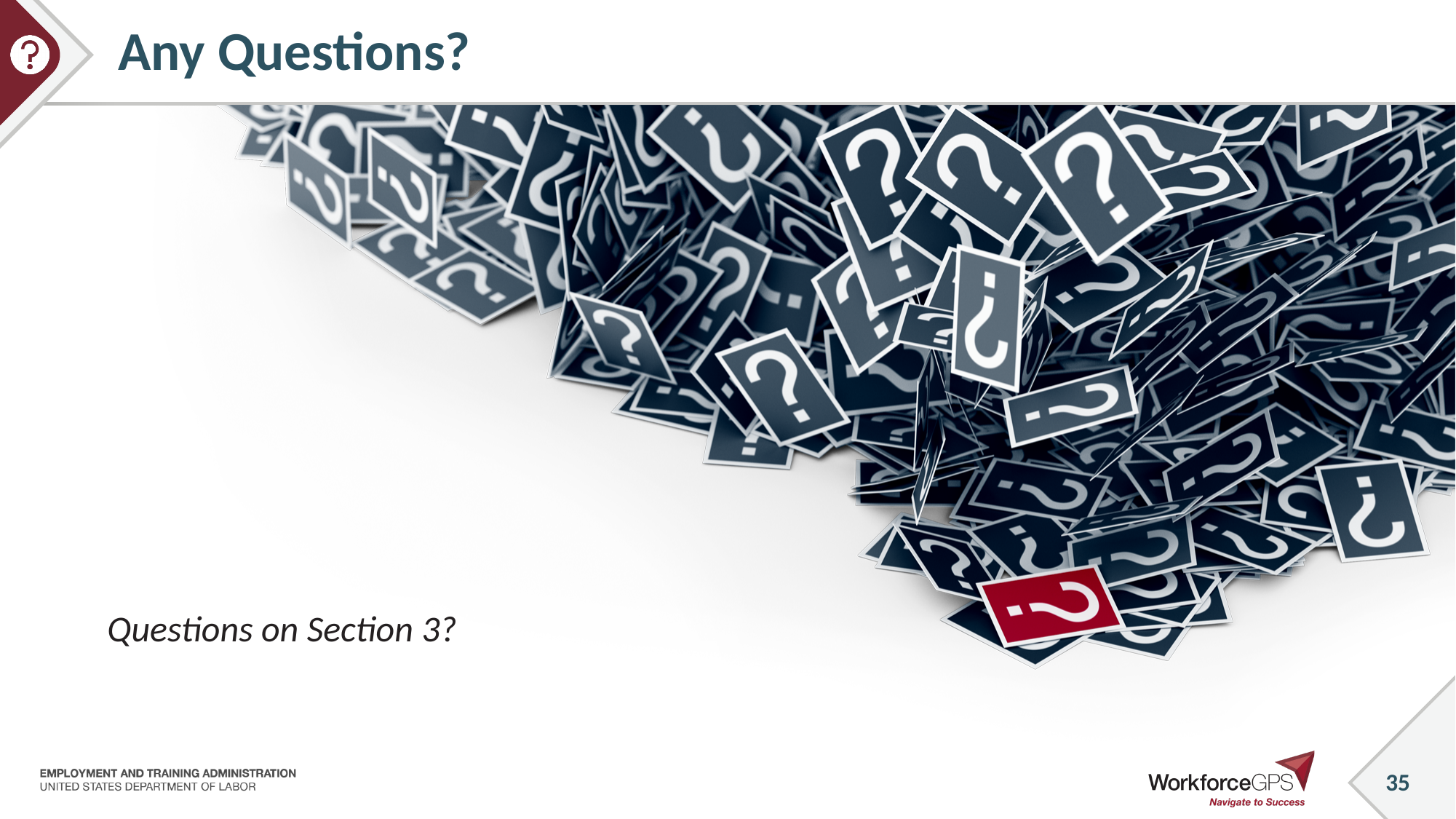

# Any Questions?
Questions on Section 3?
35